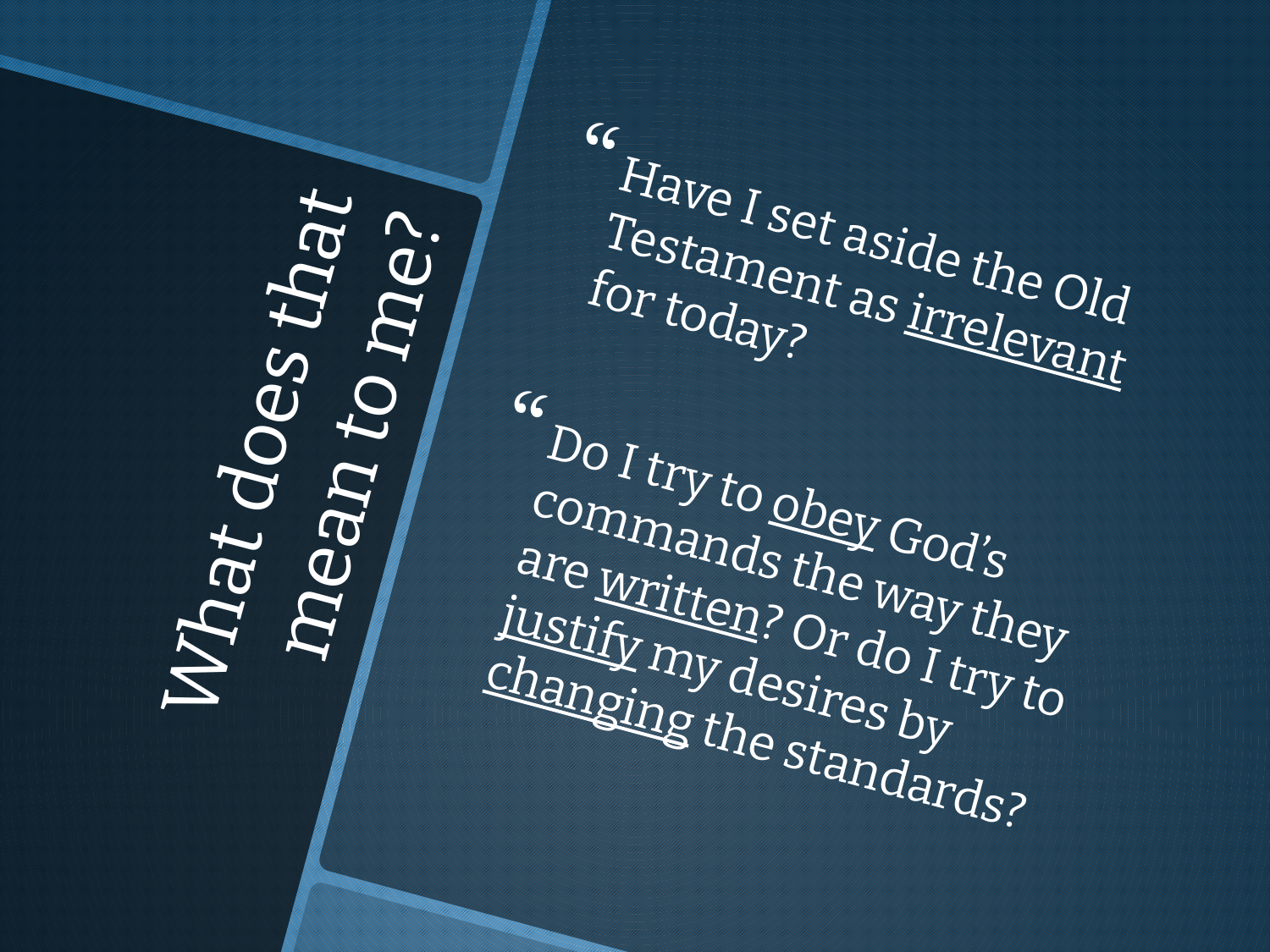

Have I set aside the Old Testament as irrelevant for today?

Do I try to obey God’s commands the way they are written? Or do I try to justify my desires by changing the standards?
# What does that mean to me?